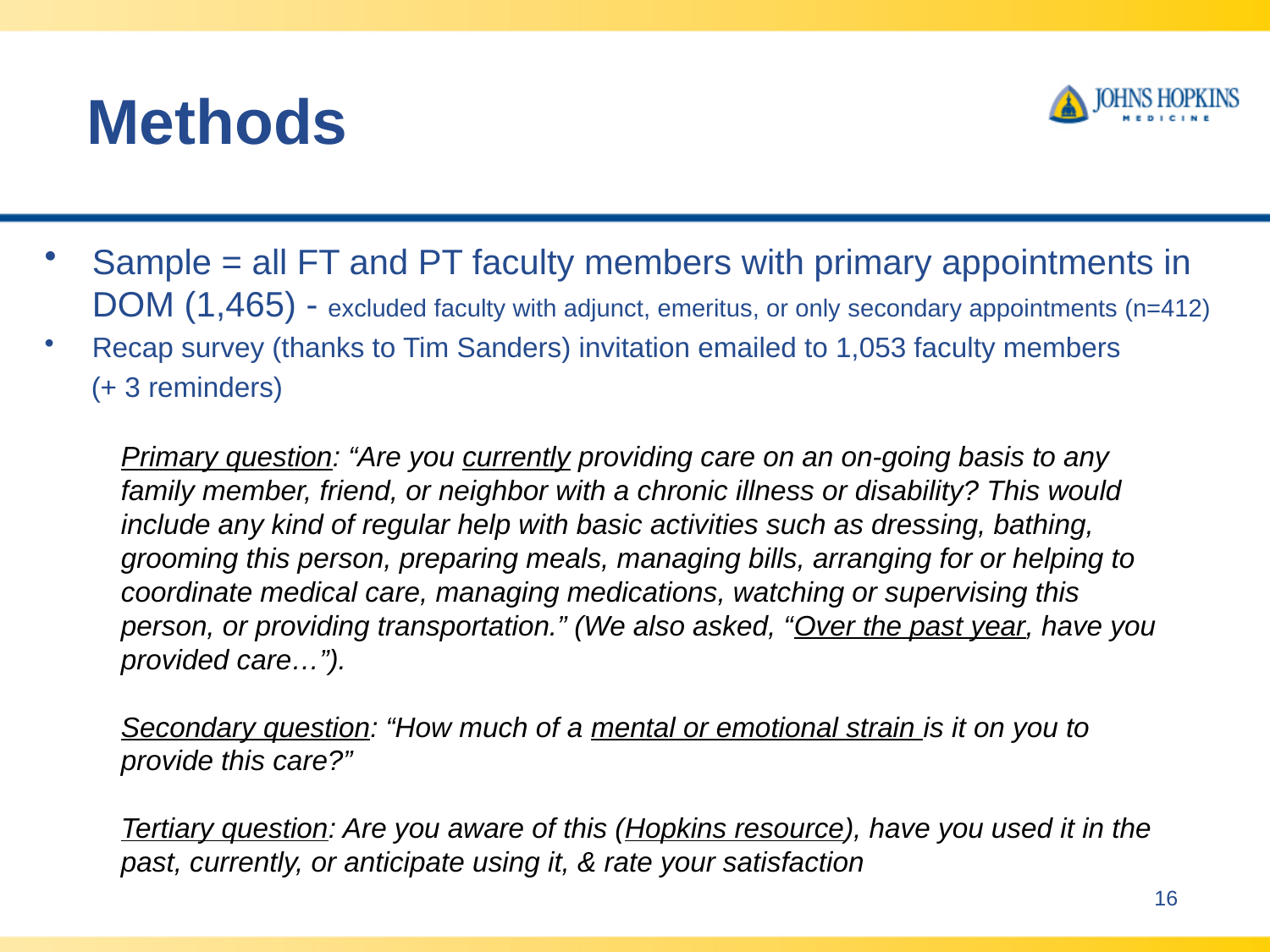

# Methods
Sample = all FT and PT faculty members with primary appointments in DOM (1,465) - excluded faculty with adjunct, emeritus, or only secondary appointments (n=412)
Recap survey (thanks to Tim Sanders) invitation emailed to 1,053 faculty members
      (+ 3 reminders)

Primary question: “Are you currently providing care on an on-going basis to any family member, friend, or neighbor with a chronic illness or disability? This would include any kind of regular help with basic activities such as dressing, bathing, grooming this person, preparing meals, managing bills, arranging for or helping to coordinate medical care, managing medications, watching or supervising this person, or providing transportation.” (We also asked, “Over the past year, have you provided care…”).

Secondary question: “How much of a mental or emotional strain is it on you to provide this care?”

Tertiary question: Are you aware of this (Hopkins resource), have you used it in the past, currently, or anticipate using it, & rate your satisfaction

16